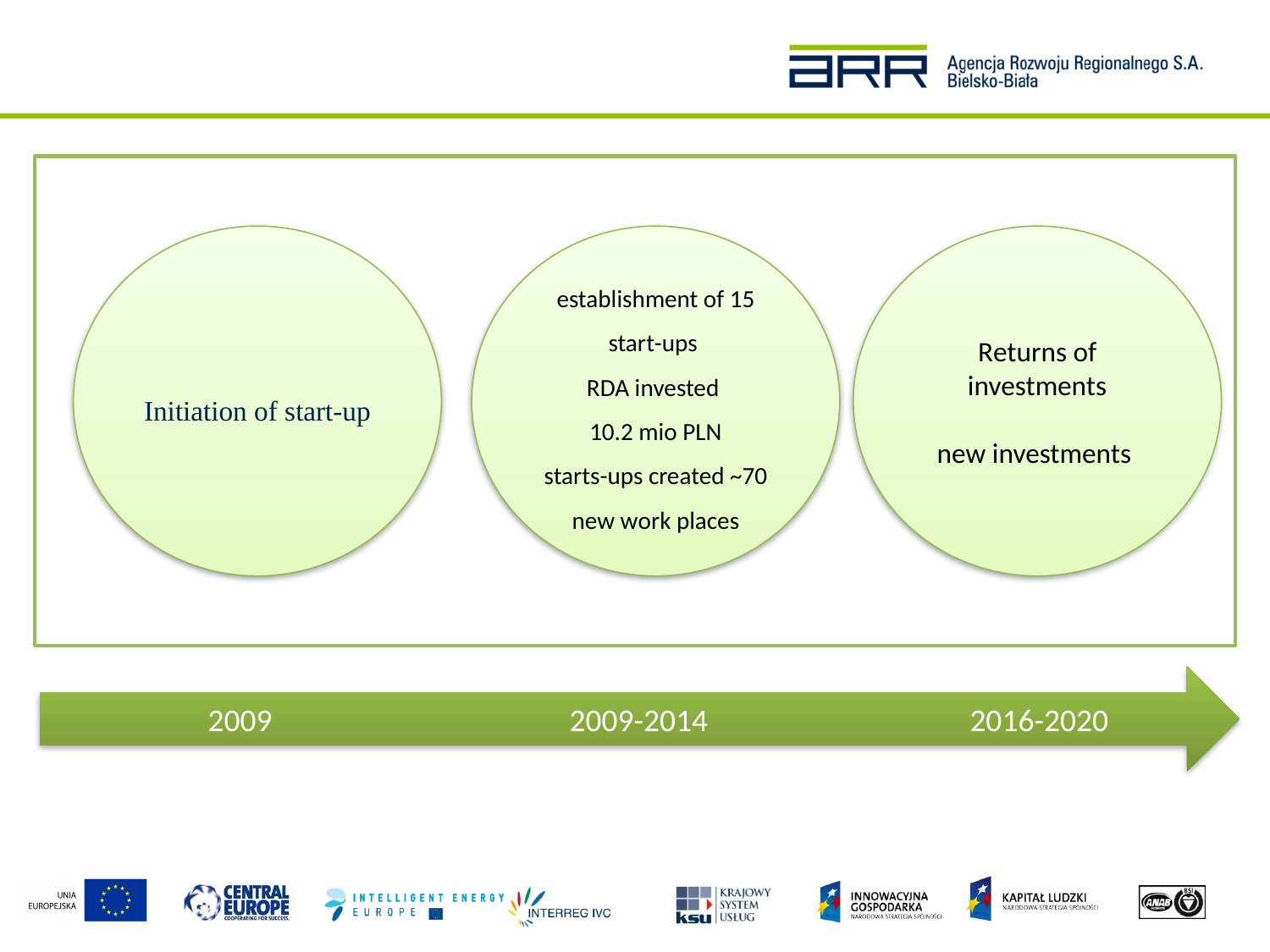

Initiation of start-up
establishment of 15 start-ups
RDA invested
10.2 mio PLN
starts-ups created ~70 new work places
Returns of investments

new investments
	    2009		                   2009-2014		    2016-2020